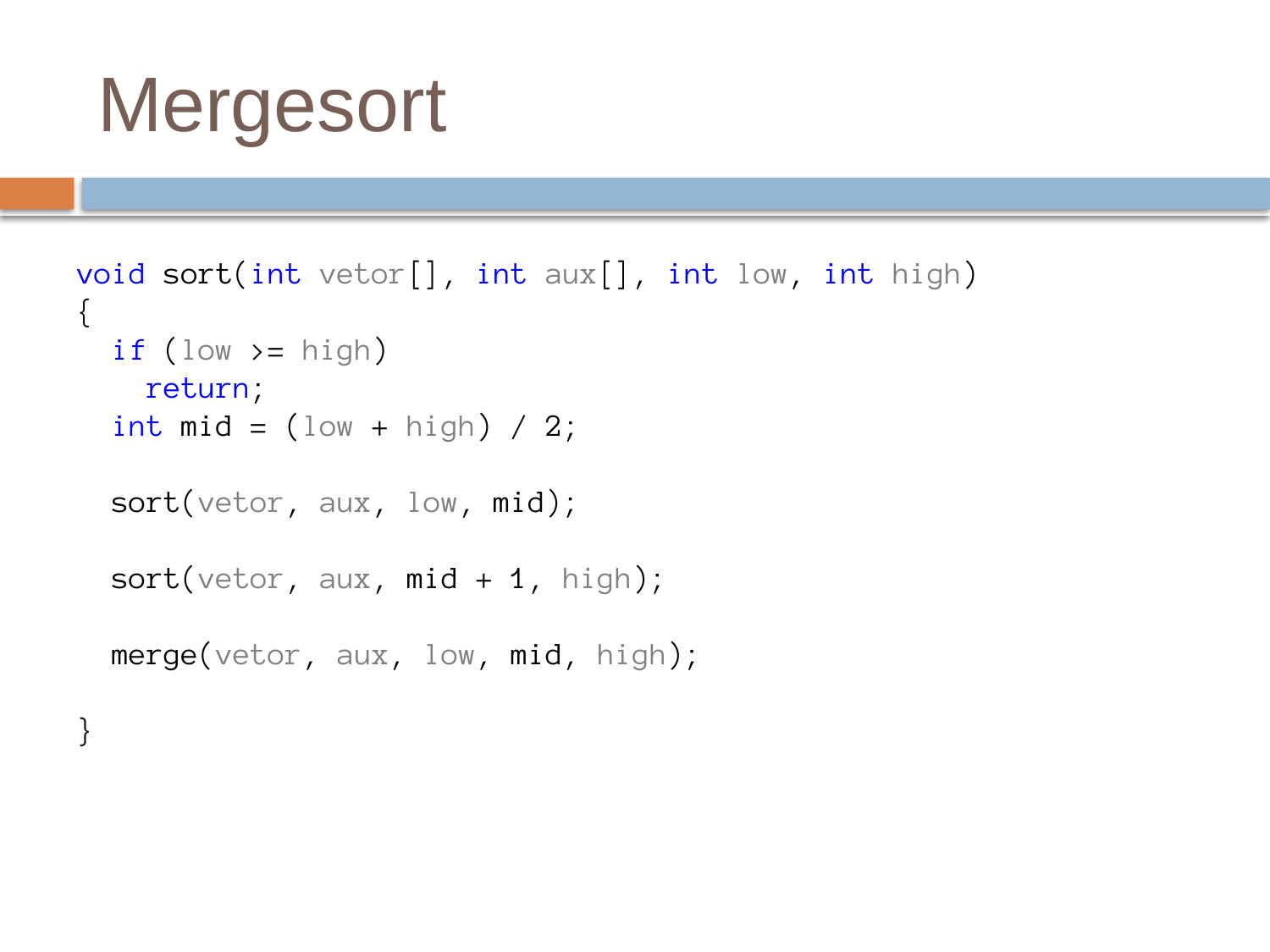

# Mergesort
void sort(int vetor[], int aux[], int low, int high)
{
  if (low >= high)
    return;
  int mid = (low + high) / 2;

  sort(vetor, aux, low, mid);

  sort(vetor, aux, mid + 1, high);

  merge(vetor, aux, low, mid, high);

}